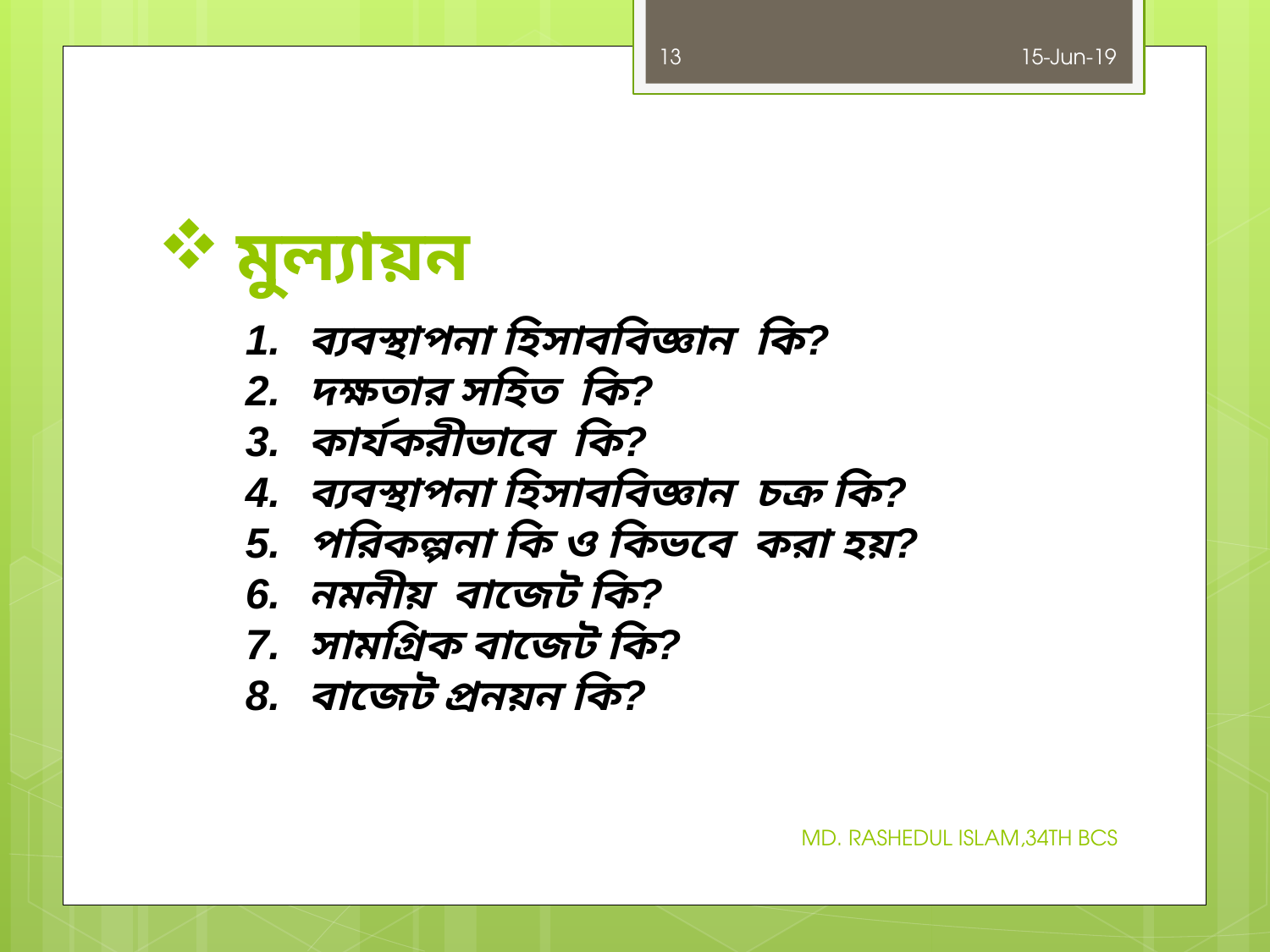

13
15-Jun-19
# মুল্যায়ন
ব্যবস্থাপনা হিসাববিজ্ঞান  কি?
দক্ষতার সহিত  কি?
কার্যকরীভাবে  কি?
ব্যবস্থাপনা হিসাববিজ্ঞান  চক্র কি?
পরিকল্পনা কি ও কিভবে  করা হয়?
নমনীয়  বাজেট কি?
সামগ্রিক বাজেট কি?
বাজেট প্রনয়ন কি?
MD. RASHEDUL ISLAM,34TH BCS